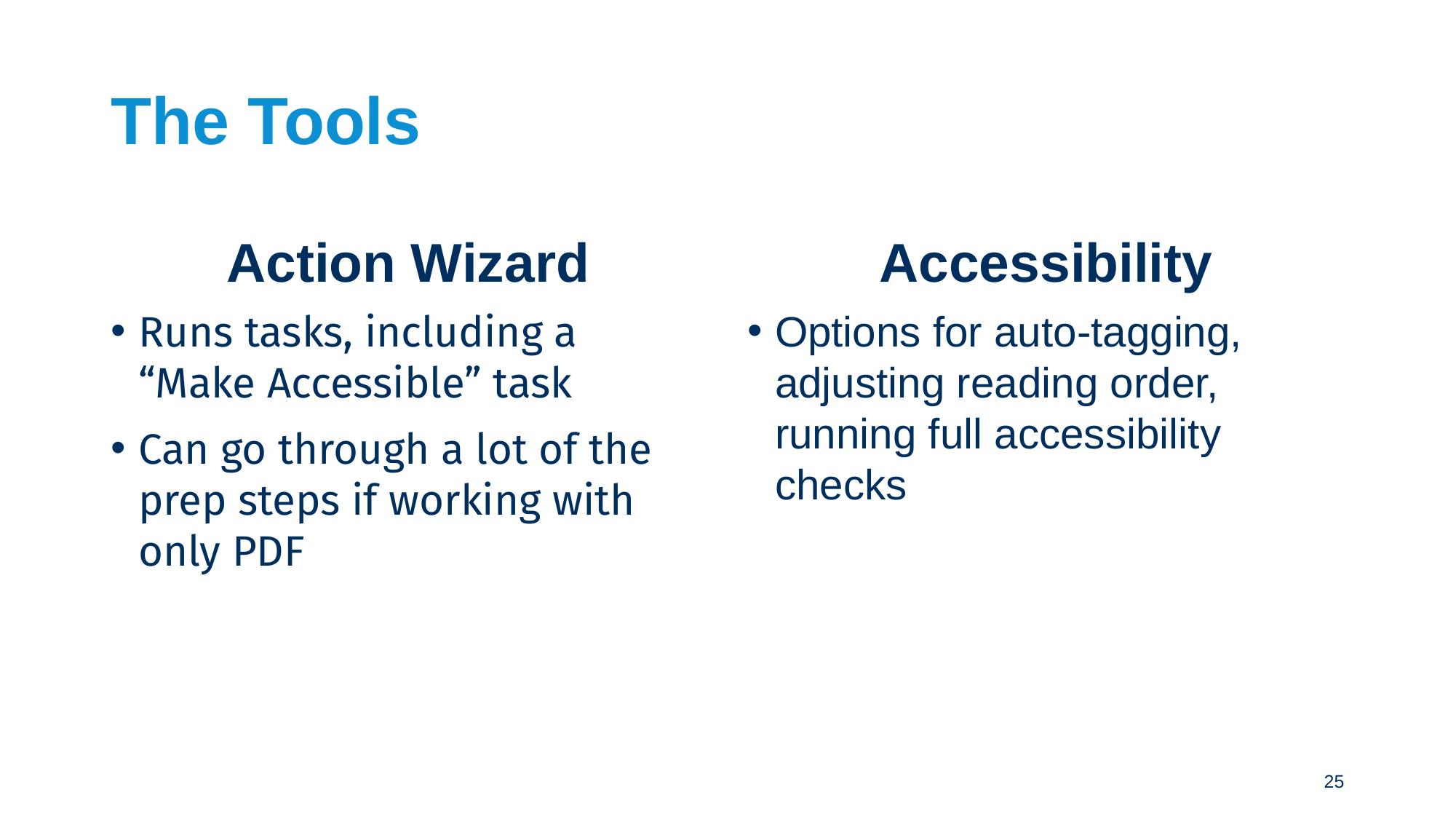

# The Tools
Action Wizard
Accessibility
Runs tasks, including a “Make Accessible” task
Can go through a lot of the prep steps if working with only PDF
Options for auto-tagging, adjusting reading order, running full accessibility checks
25